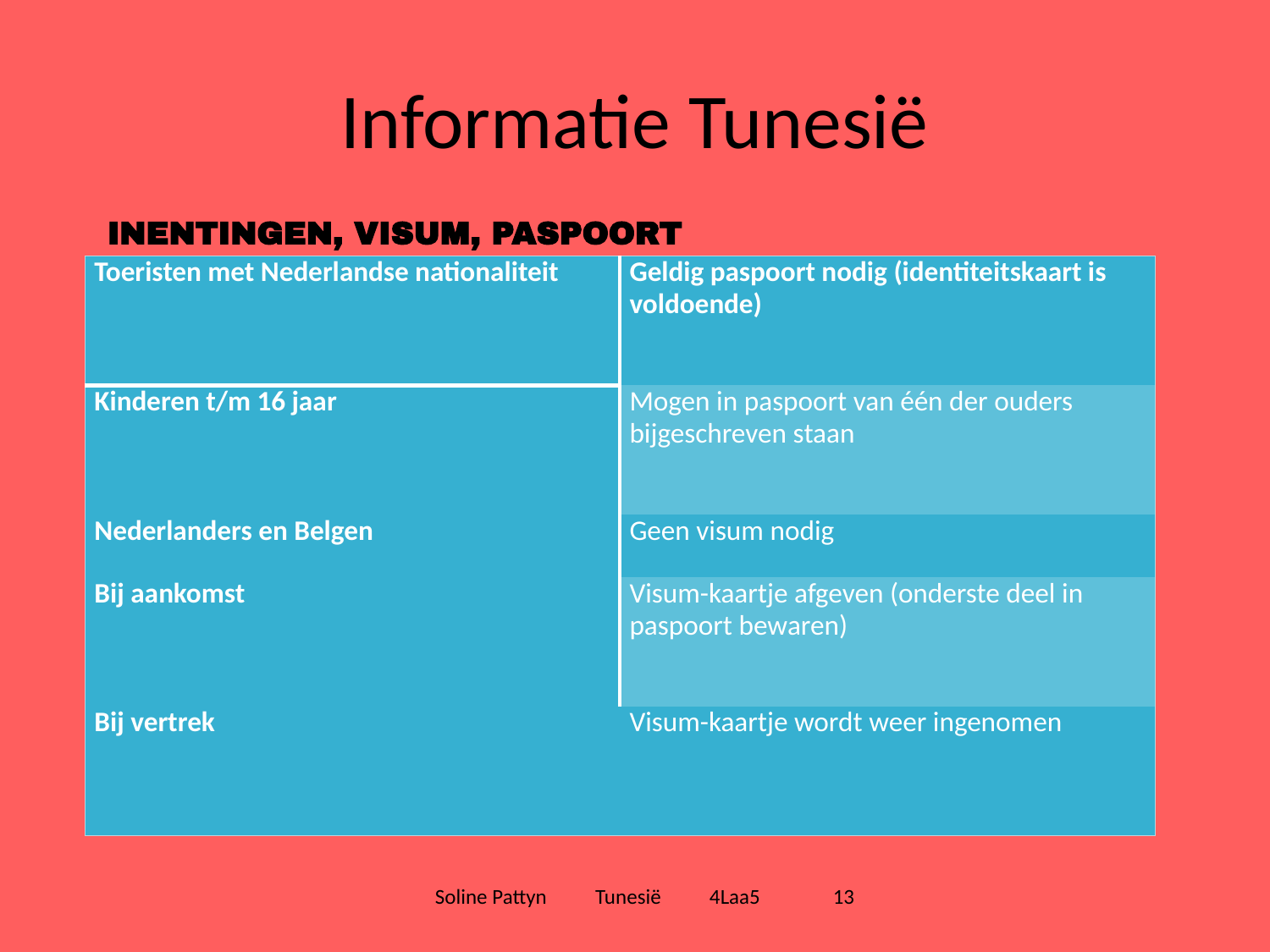

# Informatie Tunesië
INENTINGEN, VISUM, PASPOORT
| Toeristen met Nederlandse nationaliteit | Geldig paspoort nodig (identiteitskaart is voldoende) |
| --- | --- |
| Kinderen t/m 16 jaar | Mogen in paspoort van één der ouders bijgeschreven staan |
| Nederlanders en Belgen | Geen visum nodig |
| Bij aankomst | Visum-kaartje afgeven (onderste deel in paspoort bewaren) |
| Bij vertrek | Visum-kaartje wordt weer ingenomen |
Soline Pattyn          Tunesië          4Laa5               13